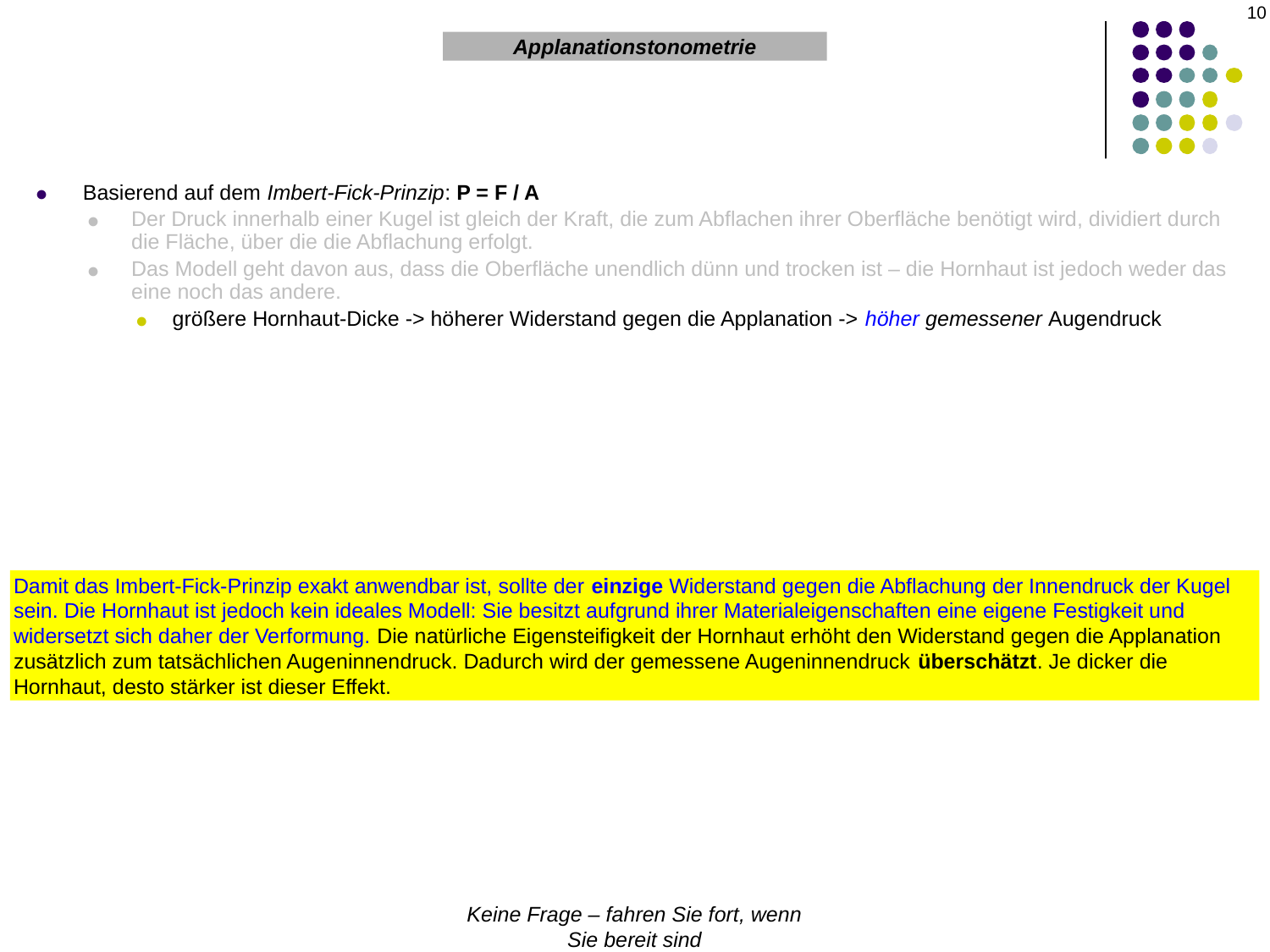

10
Applanationstonometrie

Basierend auf dem Imbert-Fick-Prinzip: P = F / A
Der Druck innerhalb einer Kugel ist gleich der Kraft, die zum Abflachen ihrer Oberfläche benötigt wird, dividiert durch die Fläche, über die die Abflachung erfolgt.
Das Modell geht davon aus, dass die Oberfläche unendlich dünn und trocken ist – die Hornhaut ist jedoch weder das eine noch das andere.
größere Hornhaut-Dicke -> höherer Widerstand gegen die Applanation -> höher gemessener Augendruck

Damit das Imbert-Fick-Prinzip exakt anwendbar ist, sollte der einzige Widerstand gegen die Abflachung der Innendruck der Kugel sein. Die Hornhaut ist jedoch kein ideales Modell: Sie besitzt aufgrund ihrer Materialeigenschaften eine eigene Festigkeit und widersetzt sich daher der Verformung. Die natürliche Eigensteifigkeit der Hornhaut erhöht den Widerstand gegen die Applanation zusätzlich zum tatsächlichen Augeninnendruck. Dadurch wird der gemessene Augeninnendruck überschätzt. Je dicker die Hornhaut, desto stärker ist dieser Effekt.
Keine Frage – fahren Sie fort, wenn Sie bereit sind